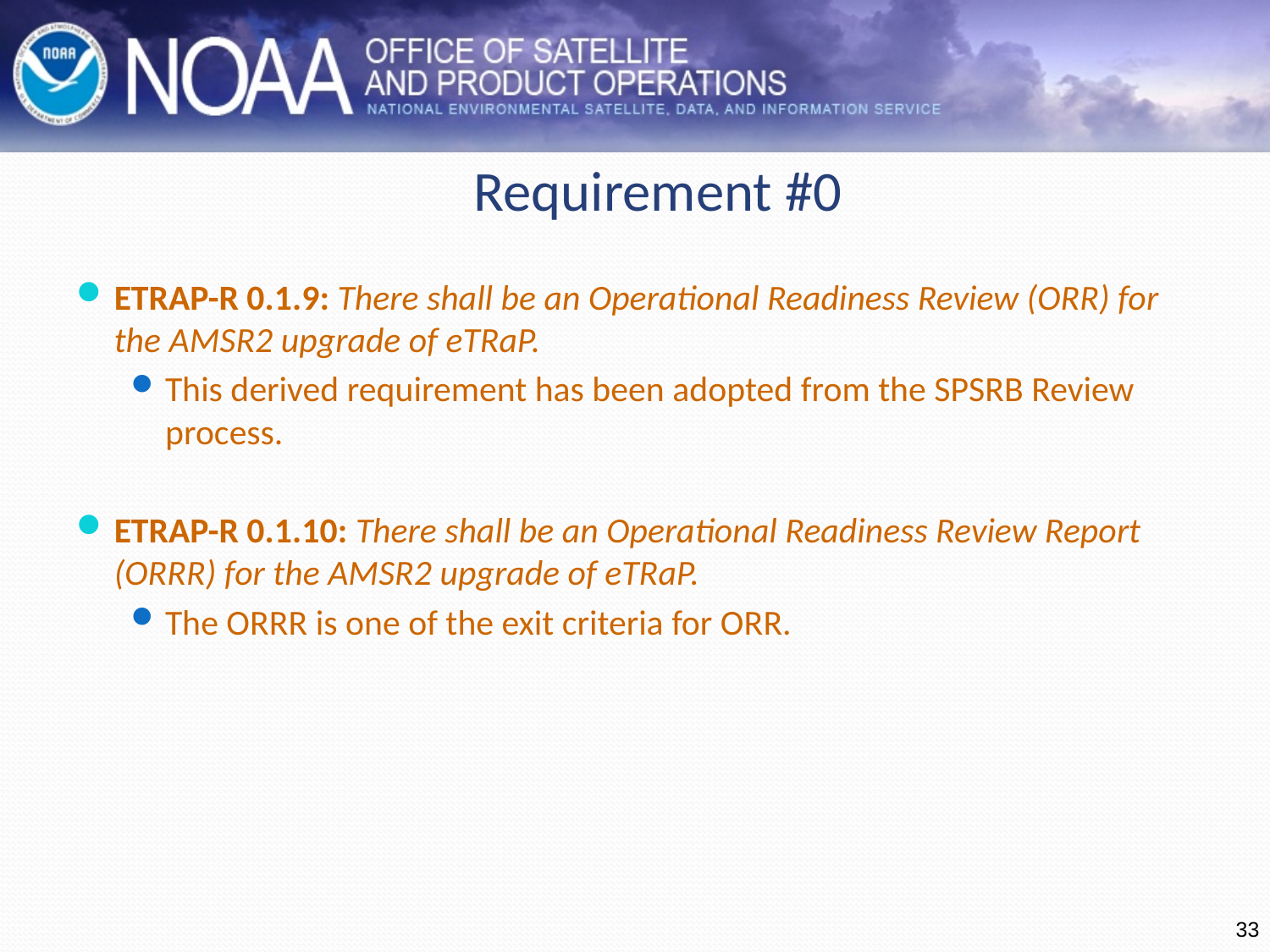

# Requirement #0
ETRAP-R 0.1.9: There shall be an Operational Readiness Review (ORR) for the AMSR2 upgrade of eTRaP.
This derived requirement has been adopted from the SPSRB Review process.

ETRAP-R 0.1.10: There shall be an Operational Readiness Review Report (ORRR) for the AMSR2 upgrade of eTRaP.
The ORRR is one of the exit criteria for ORR.
33